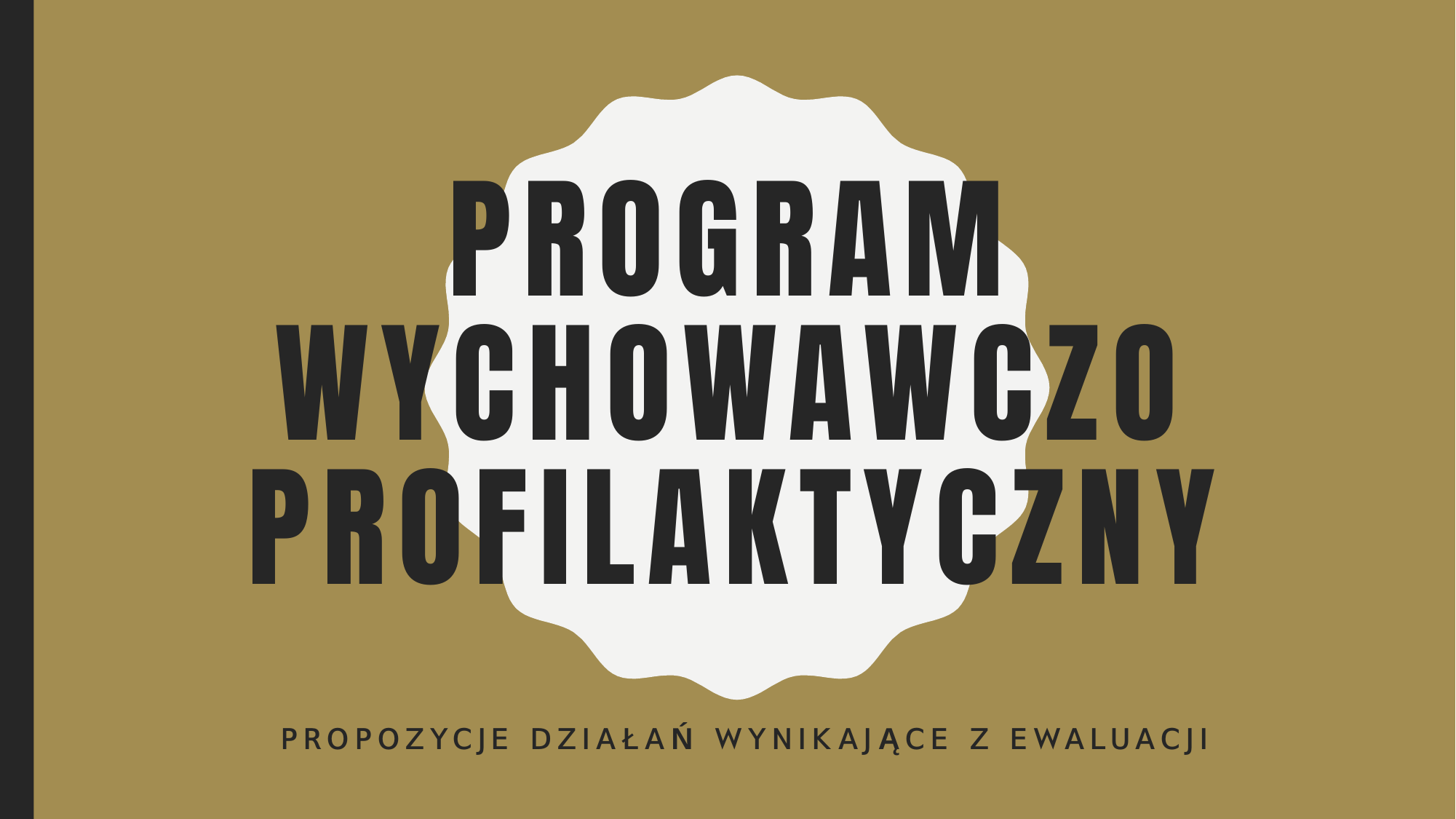

# Program wychowawczo profilaktyczny
Propozycje działań wynikające z ewaluacji